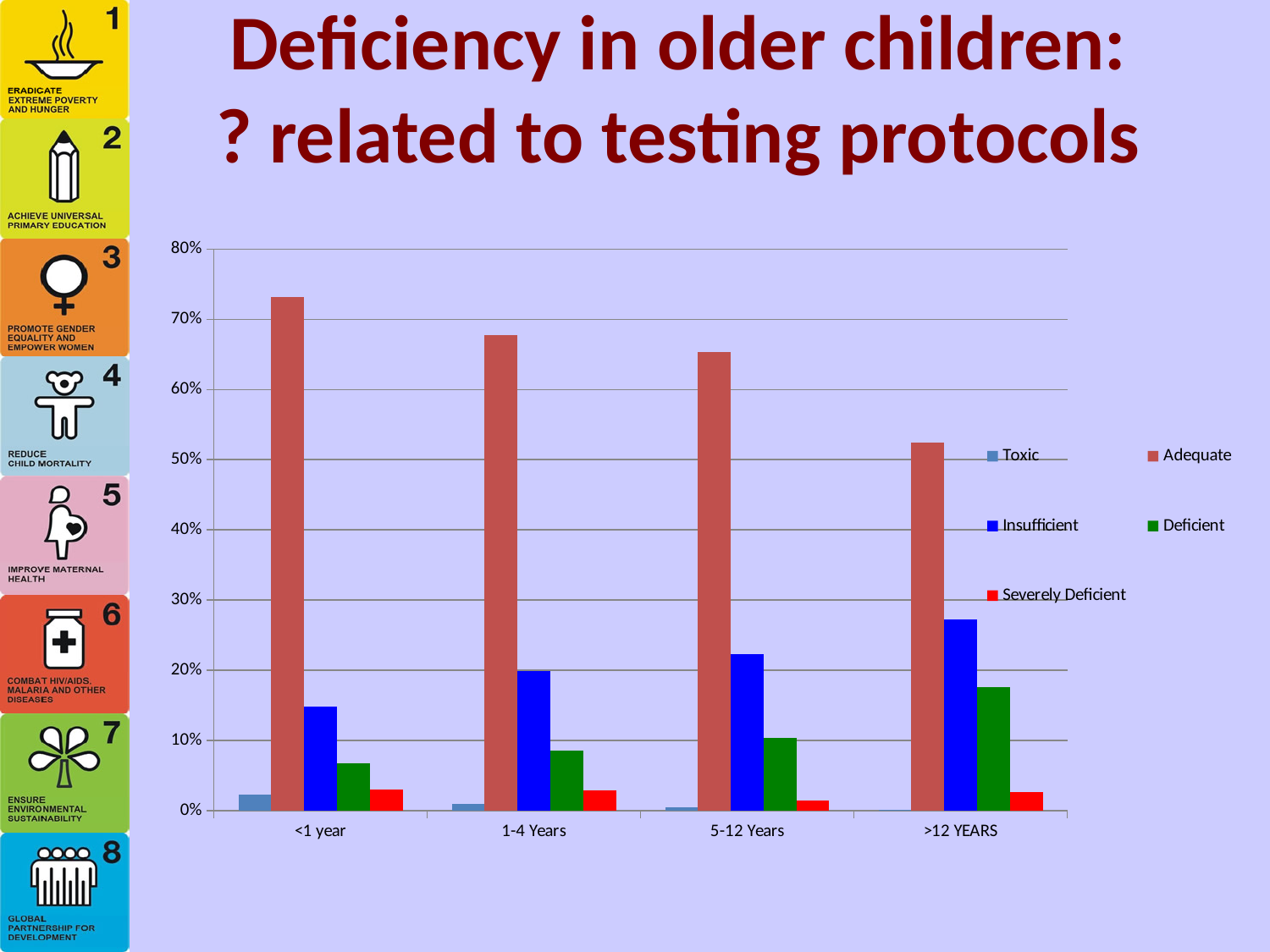

# Deficiency in older children: ? related to testing protocols

### Chart

| Category | Toxic | Adequate | Insufficient | Deficient | Severely Deficient |
|---|---|---|---|---|---|
| <1 year | 0.0223048327137546 | 0.732342007434944 | 0.148698884758364 | 0.0669144981412639 | 0.0297397769516729 |
| 1-4 Years | 0.00928381962864722 | 0.677718832891247 | 0.19893899204244 | 0.0848806366047745 | 0.0291777188328912 |
| 5-12 Years | 0.0048661800486618 | 0.653690186536902 | 0.223033252230333 | 0.103811841038118 | 0.0145985401459854 |
| >12 YEARS | 0.00129533678756477 | 0.524611398963731 | 0.272020725388601 | 0.176165803108808 | 0.0259067357512953 |